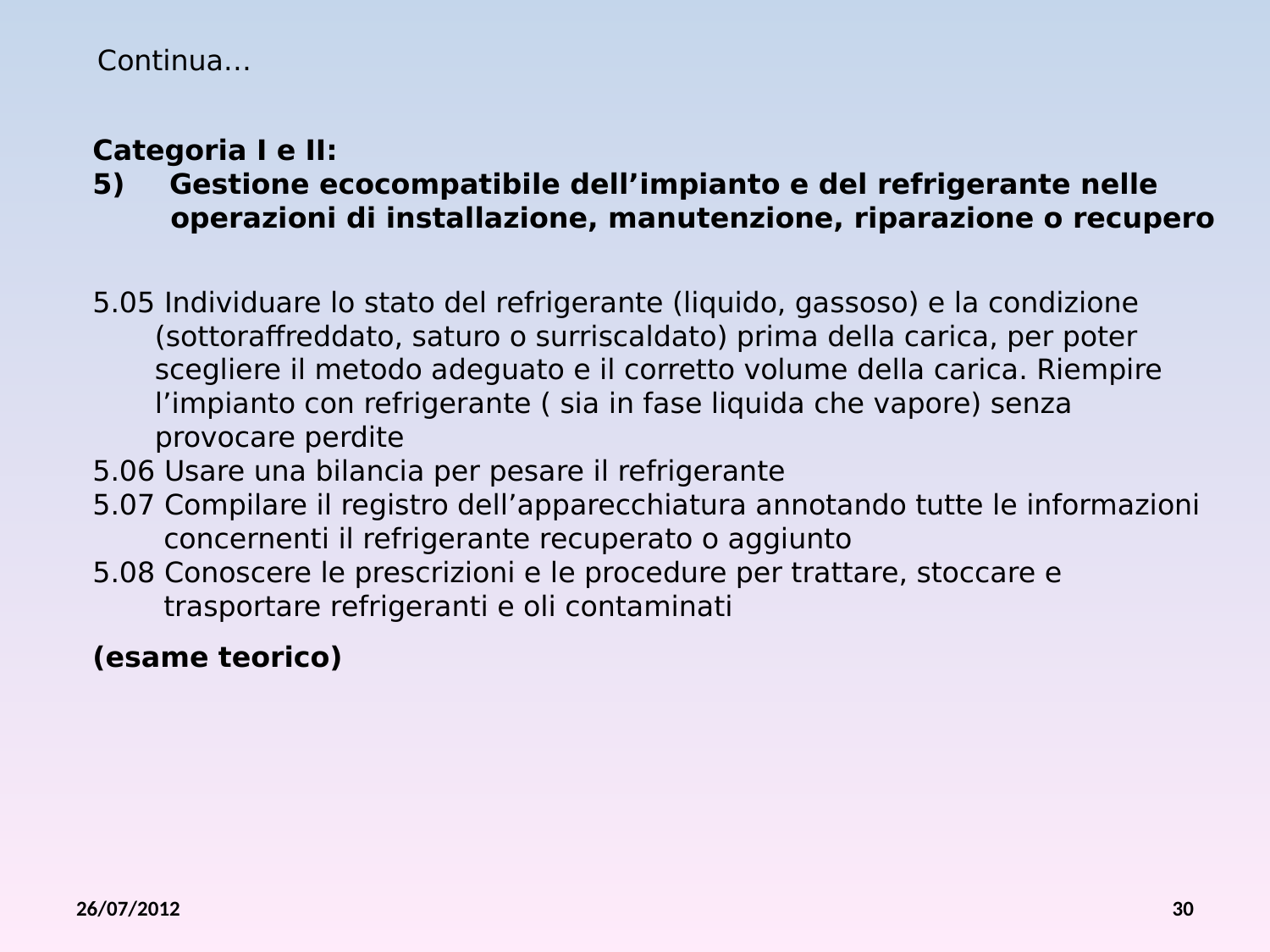

Continua…
Categoria I e II:
   Gestione ecocompatibile dell’impianto e del refrigerante nelle
        operazioni di installazione, manutenzione, riparazione o recupero

5.05 Individuare lo stato del refrigerante (liquido, gassoso) e la condizione
       (sottoraffreddato, saturo o surriscaldato) prima della carica, per poter
       scegliere il metodo adeguato e il corretto volume della carica. Riempire
       l’impianto con refrigerante ( sia in fase liquida che vapore) senza
       provocare perdite
5.06 Usare una bilancia per pesare il refrigerante
5.07 Compilare il registro dell’apparecchiatura annotando tutte le informazioni
        concernenti il refrigerante recuperato o aggiunto
5.08 Conoscere le prescrizioni e le procedure per trattare, stoccare e
        trasportare refrigeranti e oli contaminati

(esame teorico)
26/07/2012
30